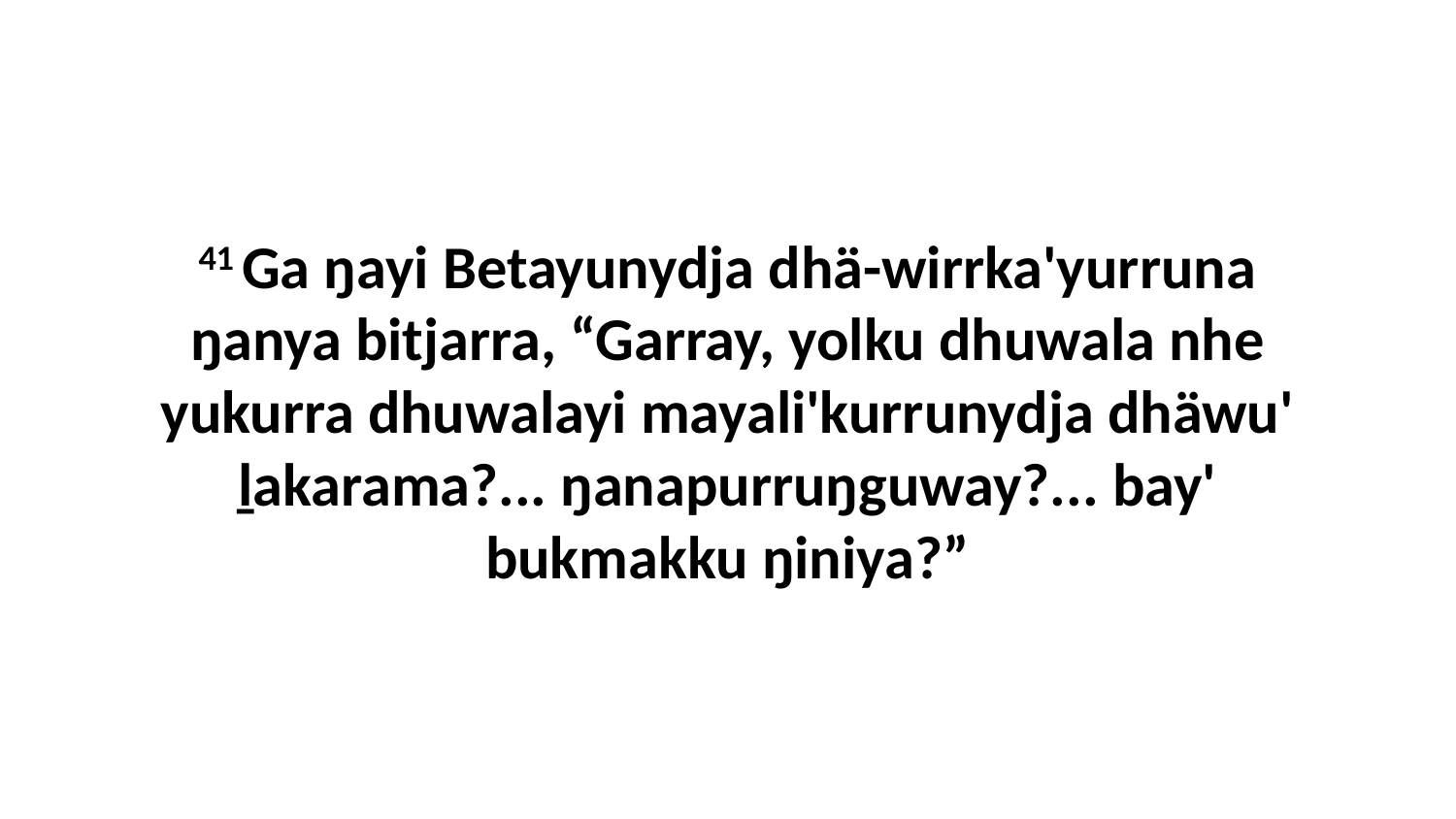

41 Ga ŋayi Betayunydja dhä-wirrka'yurruna ŋanya bitjarra, “Garray, yolku dhuwala nhe yukurra dhuwalayi mayali'kurrunydja dhäwu' ḻakarama?... ŋanapurruŋguway?... bay' bukmakku ŋiniya?”